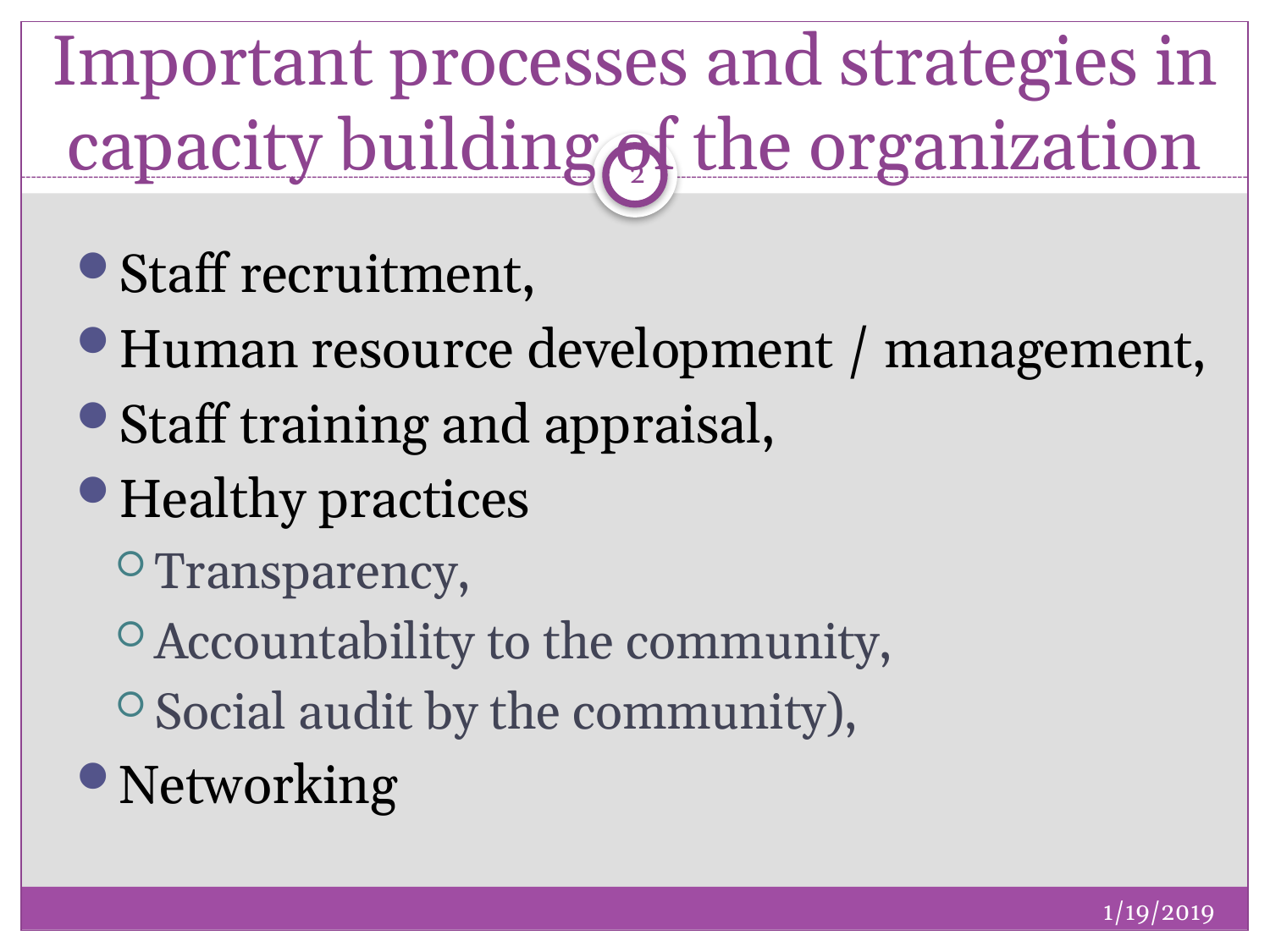

# Important processes and strategies in capacity building of the organization
2
Staff recruitment,
Human resource development / management,
Staff training and appraisal,
Healthy practices
Transparency,
Accountability to the community,
Social audit by the community),
Networking
1/19/2019